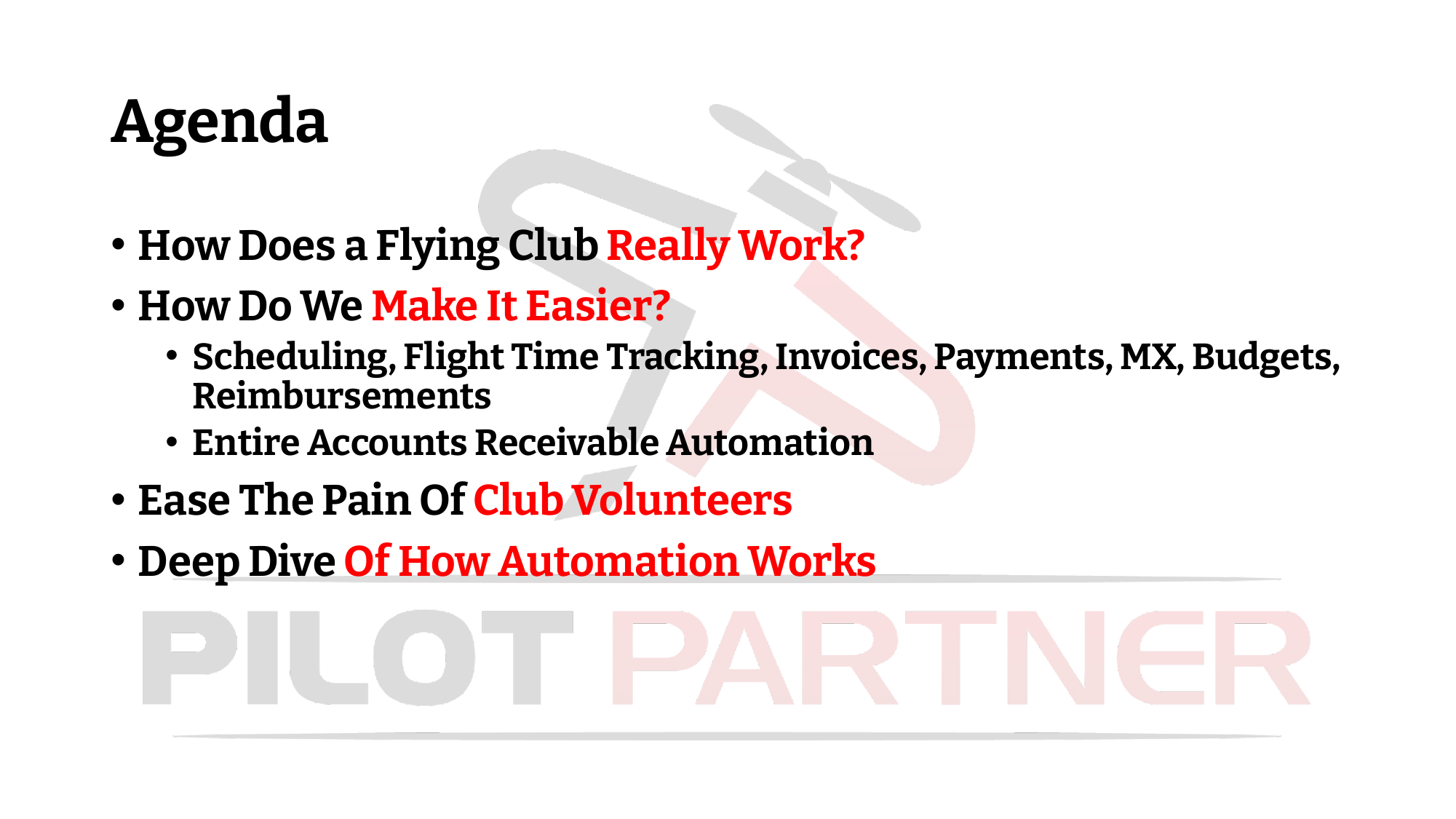

# Agenda
How Does a Flying Club Really Work?
How Do We Make It Easier?
Scheduling, Flight Time Tracking, Invoices, Payments, MX, Budgets, Reimbursements
Entire Accounts Receivable Automation
Ease The Pain Of Club Volunteers
Deep Dive Of How Automation Works